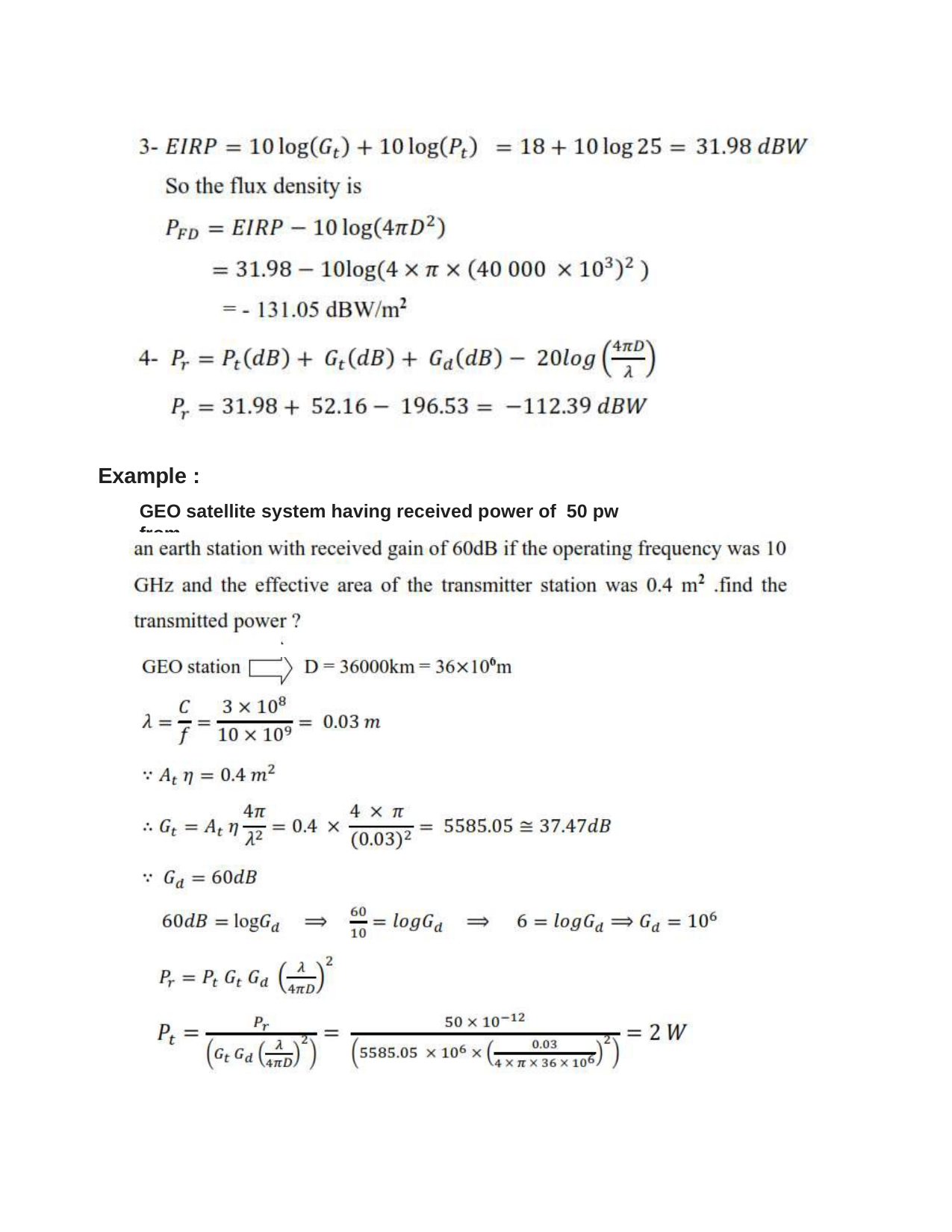

Example :

GEO satellite system having received power of  50 pw from